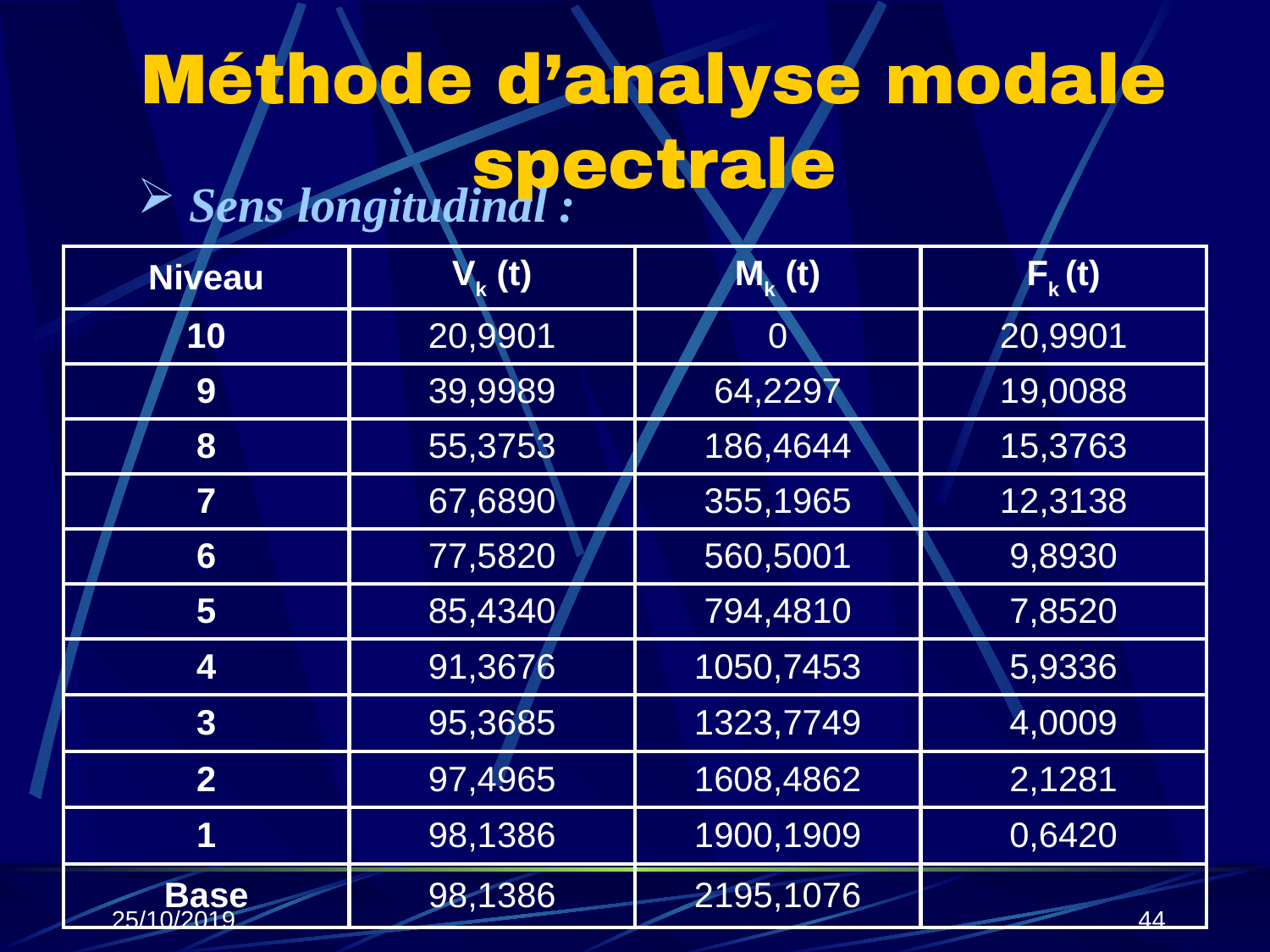

# Méthode d’analyse modale spectrale

 Sens longitudinal :

| Niveau | Vk (t) | Mk (t) | Fk (t) |
| --- | --- | --- | --- |
| 10 | 20,9901 | 0 | 20,9901 |
| 9 | 39,9989 | 64,2297 | 19,0088 |
| 8 | 55,3753 | 186,4644 | 15,3763 |
| 7 | 67,6890 | 355,1965 | 12,3138 |
| 6 | 77,5820 | 560,5001 | 9,8930 |
| 5 | 85,4340 | 794,4810 | 7,8520 |
| 4 | 91,3676 | 1050,7453 | 5,9336 |
| 3 | 95,3685 | 1323,7749 | 4,0009 |
| 2 | 97,4965 | 1608,4862 | 2,1281 |
| 1 | 98,1386 | 1900,1909 | 0,6420 |
| Base | 98,1386 | 2195,1076 |  |
25/10/2019
44